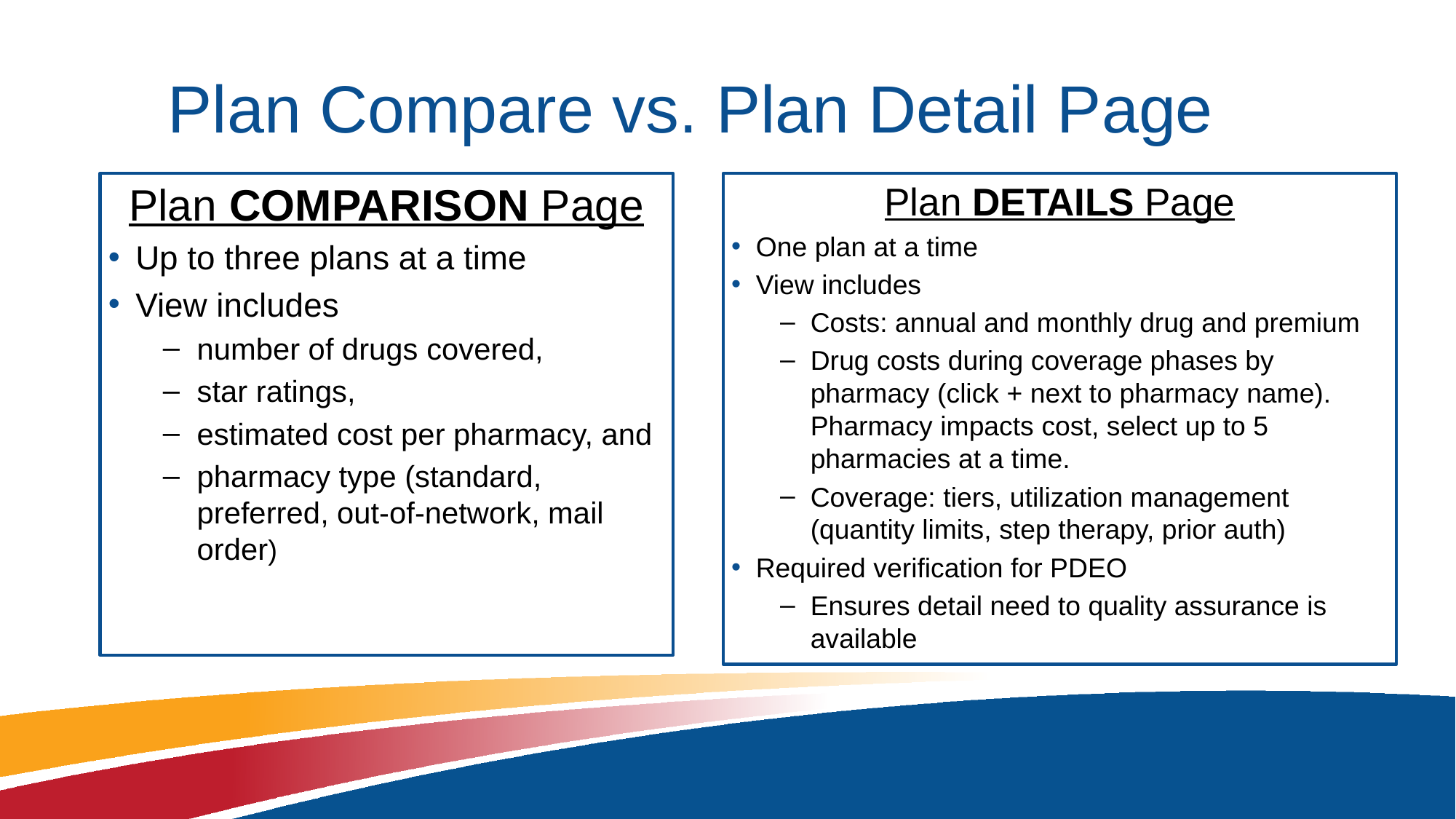

# Plan Compare vs. Plan Detail Page
Plan COMPARISON Page
Up to three plans at a time
View includes
number of drugs covered,
star ratings,
estimated cost per pharmacy, and
pharmacy type (standard, preferred, out-of-network, mail order)

Plan DETAILS Page
One plan at a time
View includes
Costs: annual and monthly drug and premium
Drug costs during coverage phases by pharmacy (click + next to pharmacy name). Pharmacy impacts cost, select up to 5 pharmacies at a time.
Coverage: tiers, utilization management (quantity limits, step therapy, prior auth)
Required verification for PDEO
Ensures detail need to quality assurance is available